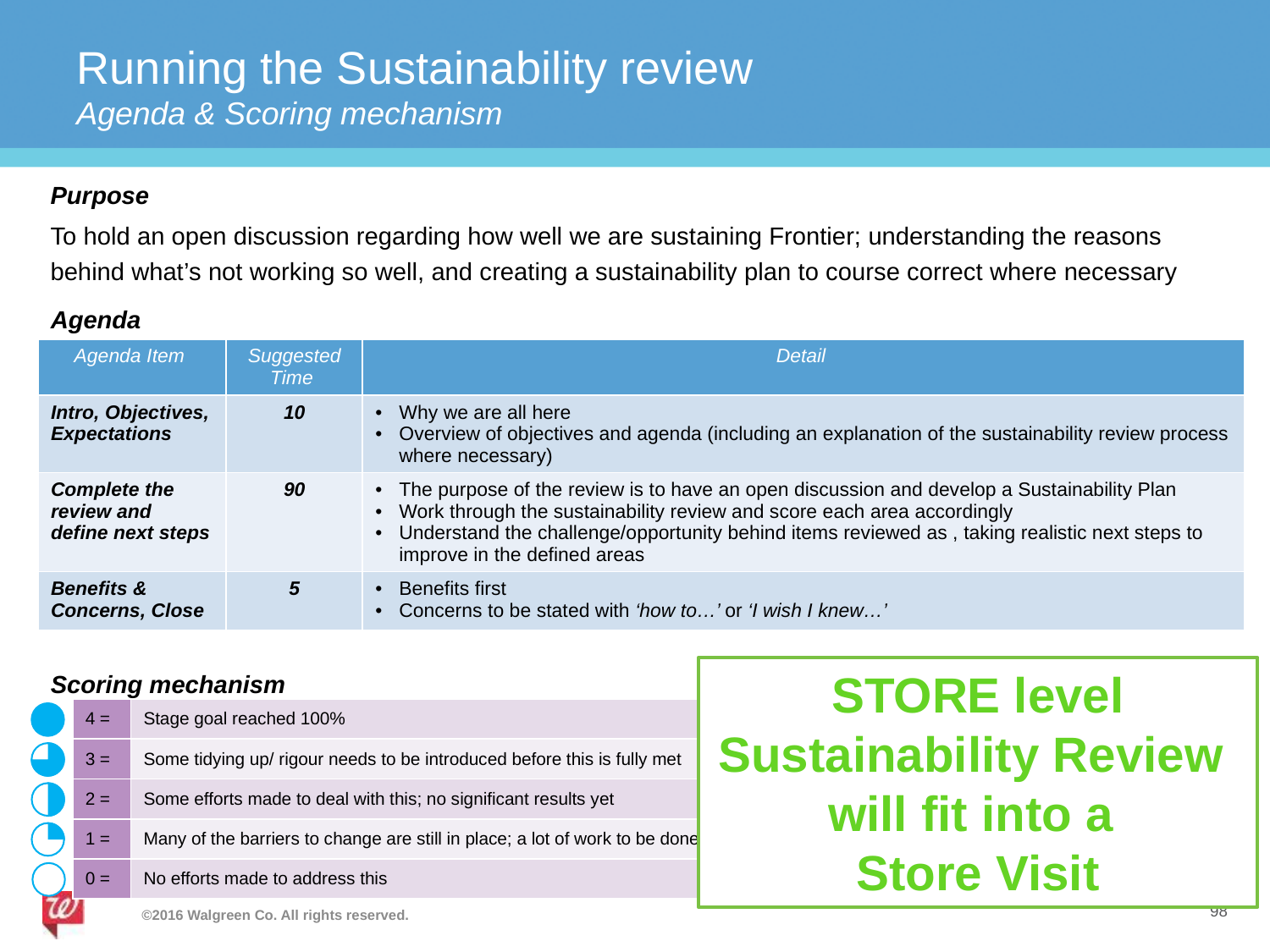

# Running the Sustainability review Agenda & Scoring mechanism
Purpose
To hold an open discussion regarding how well we are sustaining Frontier; understanding the reasons behind what’s not working so well, and creating a sustainability plan to course correct where necessary
Agenda
| Agenda Item | Suggested Time | Detail |
| --- | --- | --- |
| Intro, Objectives, Expectations | 10 | Why we are all here Overview of objectives and agenda (including an explanation of the sustainability review process where necessary) |
| Complete the review and define next steps | 90 | The purpose of the review is to have an open discussion and develop a Sustainability Plan Work through the sustainability review and score each area accordingly Understand the challenge/opportunity behind items reviewed as , taking realistic next steps to improve in the defined areas |
| Benefits & Concerns, Close | 5 | Benefits first Concerns to be stated with ‘how to…’ or ‘I wish I knew…’ |
Scoring mechanism
STORE level Sustainability Review
will fit into a
Store Visit
| 4 = | Stage goal reached 100% |
| --- | --- |
| 3 = | Some tidying up/ rigour needs to be introduced before this is fully met |
| 2 = | Some efforts made to deal with this; no significant results yet |
| 1 = | Many of the barriers to change are still in place; a lot of work to be done |
| 0 = | No efforts made to address this |